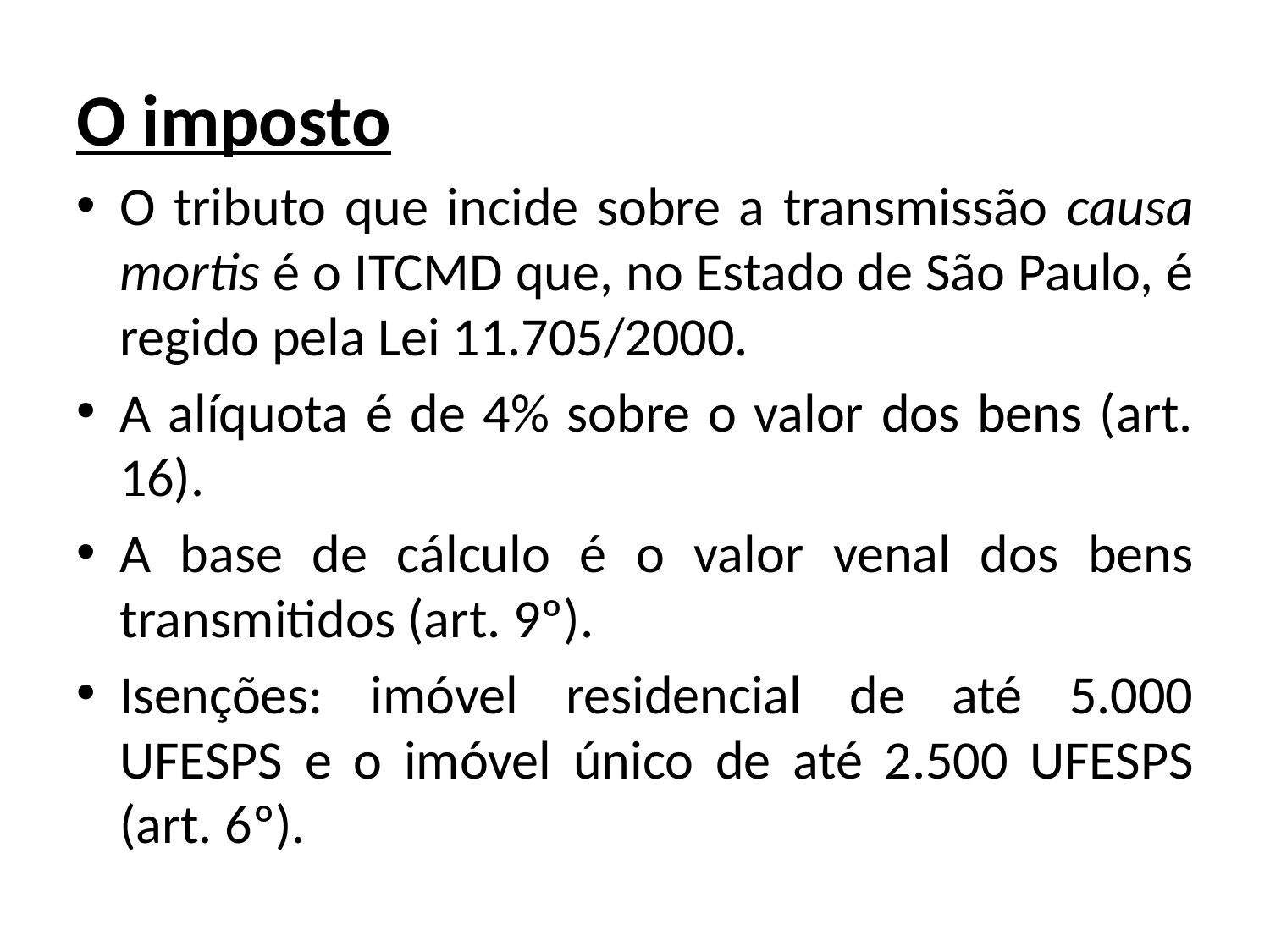

O imposto
O tributo que incide sobre a transmissão causa mortis é o ITCMD que, no Estado de São Paulo, é regido pela Lei 11.705/2000.
A alíquota é de 4% sobre o valor dos bens (art. 16).
A base de cálculo é o valor venal dos bens transmitidos (art. 9º).
Isenções: imóvel residencial de até 5.000 UFESPS e o imóvel único de até 2.500 UFESPS (art. 6º).